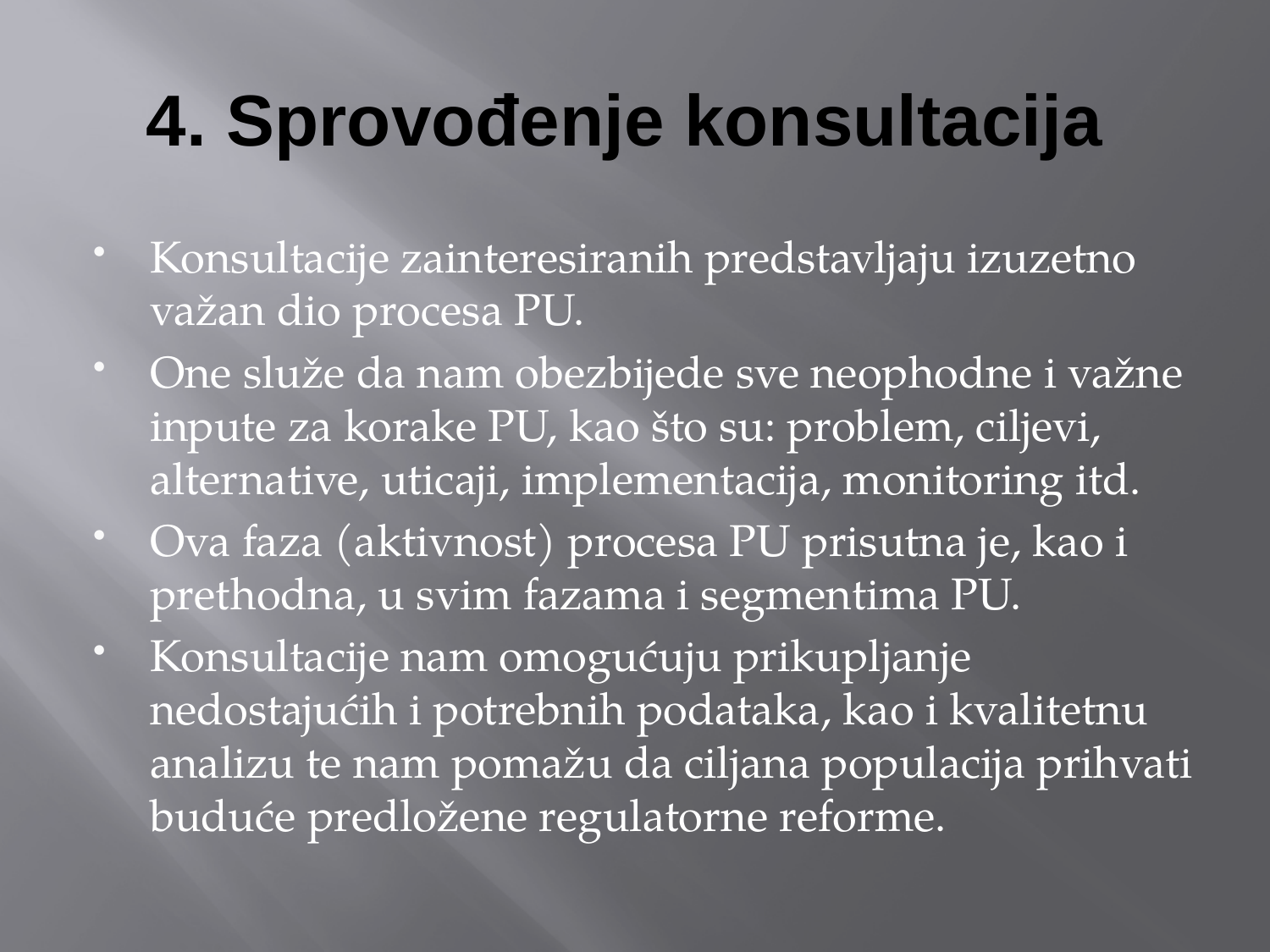

# 4. Sprovođenje konsultacija
Konsultacije zainteresiranih predstavljaju izuzetno važan dio procesa PU.
One služe da nam obezbijede sve neophodne i važne inpute za korake PU, kao što su: problem, ciljevi, alternative, uticaji, implementacija, monitoring itd.
Ova faza (aktivnost) procesa PU prisutna je, kao i prethodna, u svim fazama i segmentima PU.
Konsultacije nam omogućuju prikupljanje nedostajućih i potrebnih podataka, kao i kvalitetnu analizu te nam pomažu da ciljana populacija prihvati buduće predložene regulatorne reforme.